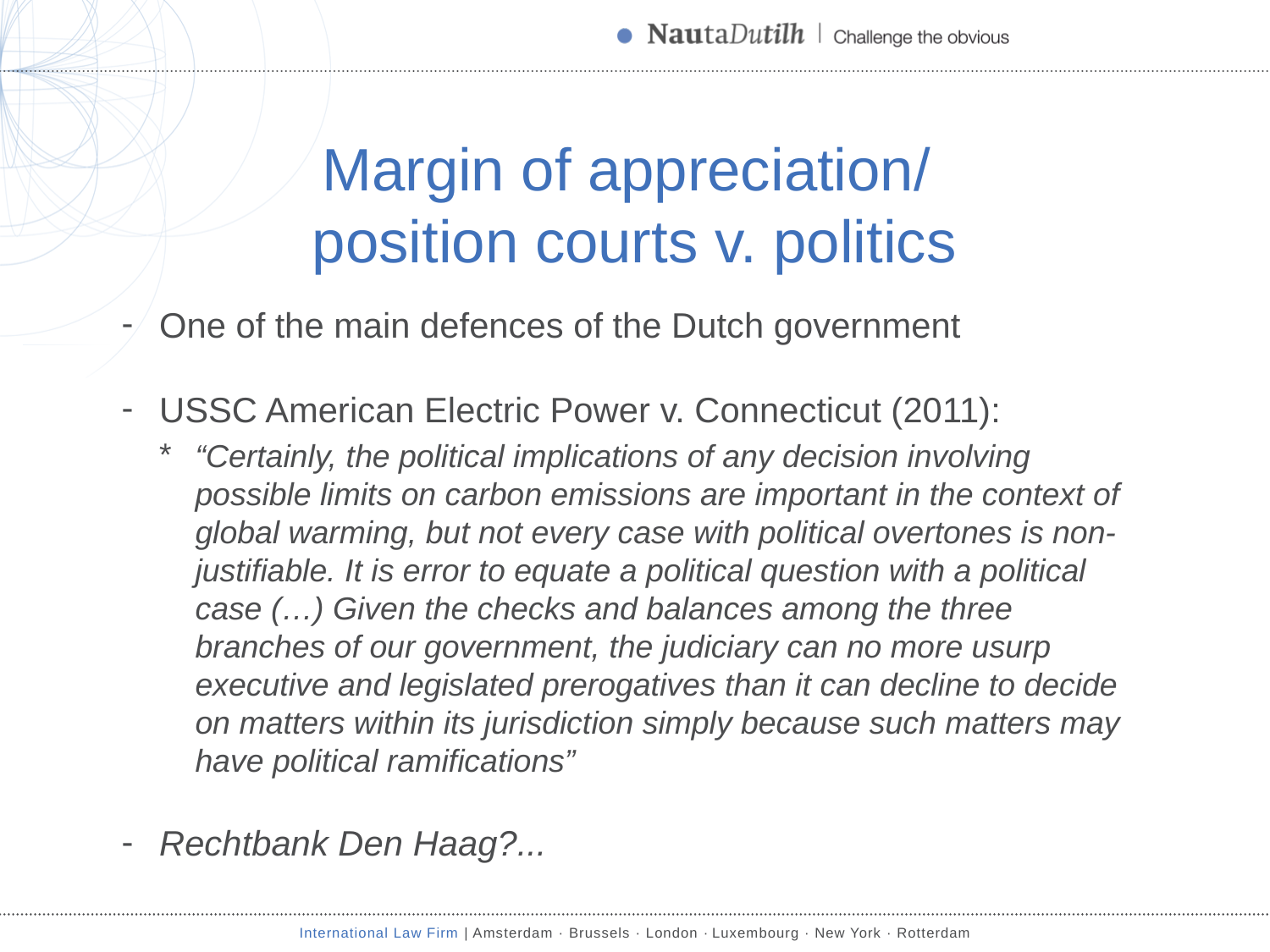

# Margin of appreciation/ position courts v. politics
One of the main defences of the Dutch government

USSC American Electric Power v. Connecticut (2011):
“Certainly, the political implications of any decision involving possible limits on carbon emissions are important in the context of global warming, but not every case with political overtones is non-justifiable. It is error to equate a political question with a political case (…) Given the checks and balances among the three branches of our government, the judiciary can no more usurp executive and legislated prerogatives than it can decline to decide on matters within its jurisdiction simply because such matters may have political ramifications”

Rechtbank Den Haag?...